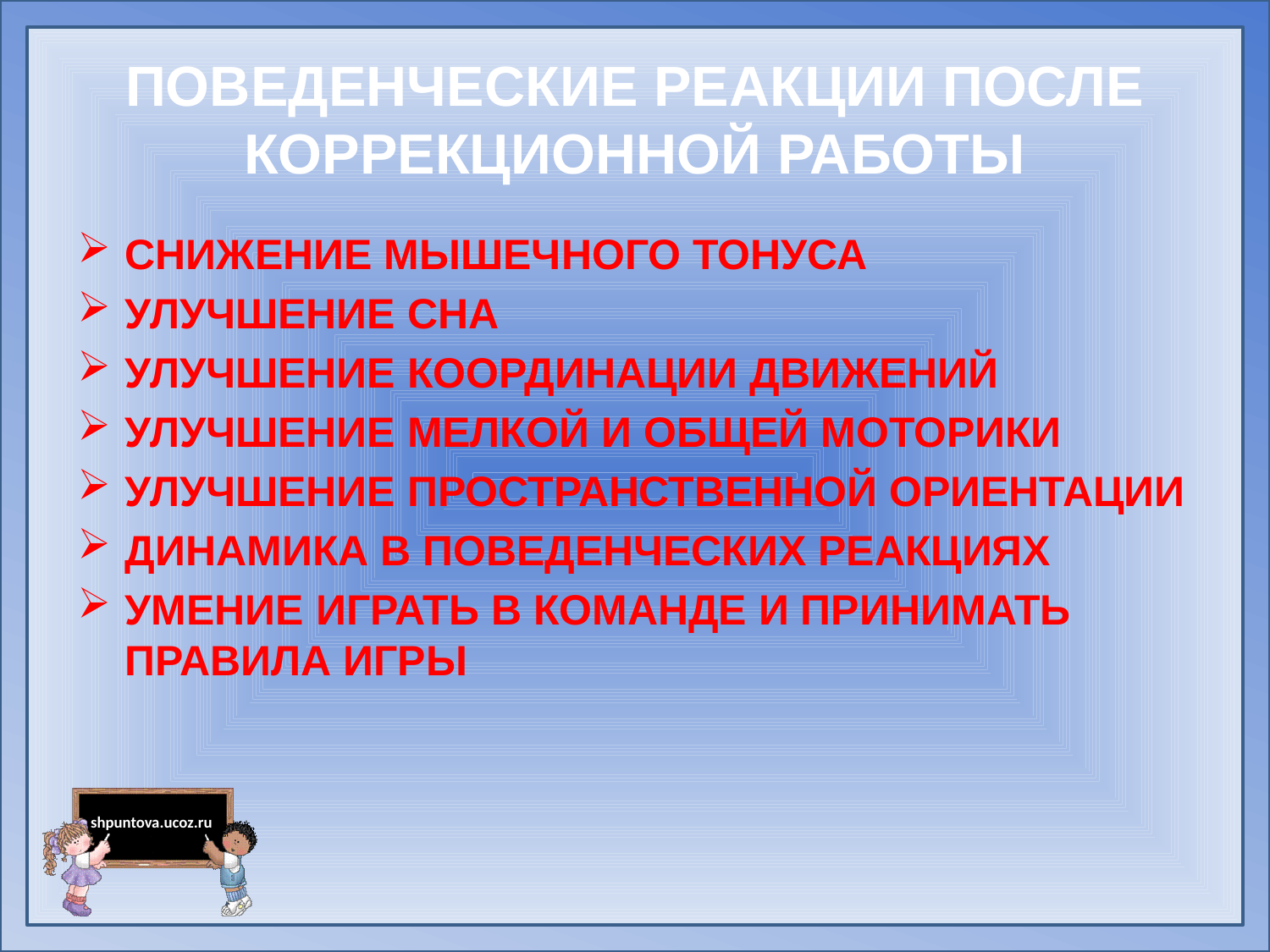

# ПОВЕДЕНЧЕСКИЕ РЕАКЦИИ ПОСЛЕ КОРРЕКЦИОННОЙ РАБОТЫ
СНИЖЕНИЕ МЫШЕЧНОГО ТОНУСА
УЛУЧШЕНИЕ СНА
УЛУЧШЕНИЕ КООРДИНАЦИИ ДВИЖЕНИЙ
УЛУЧШЕНИЕ МЕЛКОЙ И ОБЩЕЙ МОТОРИКИ
УЛУЧШЕНИЕ ПРОСТРАНСТВЕННОЙ ОРИЕНТАЦИИ
ДИНАМИКА В ПОВЕДЕНЧЕСКИХ РЕАКЦИЯХ
УМЕНИЕ ИГРАТЬ В КОМАНДЕ И ПРИНИМАТЬ ПРАВИЛА ИГРЫ